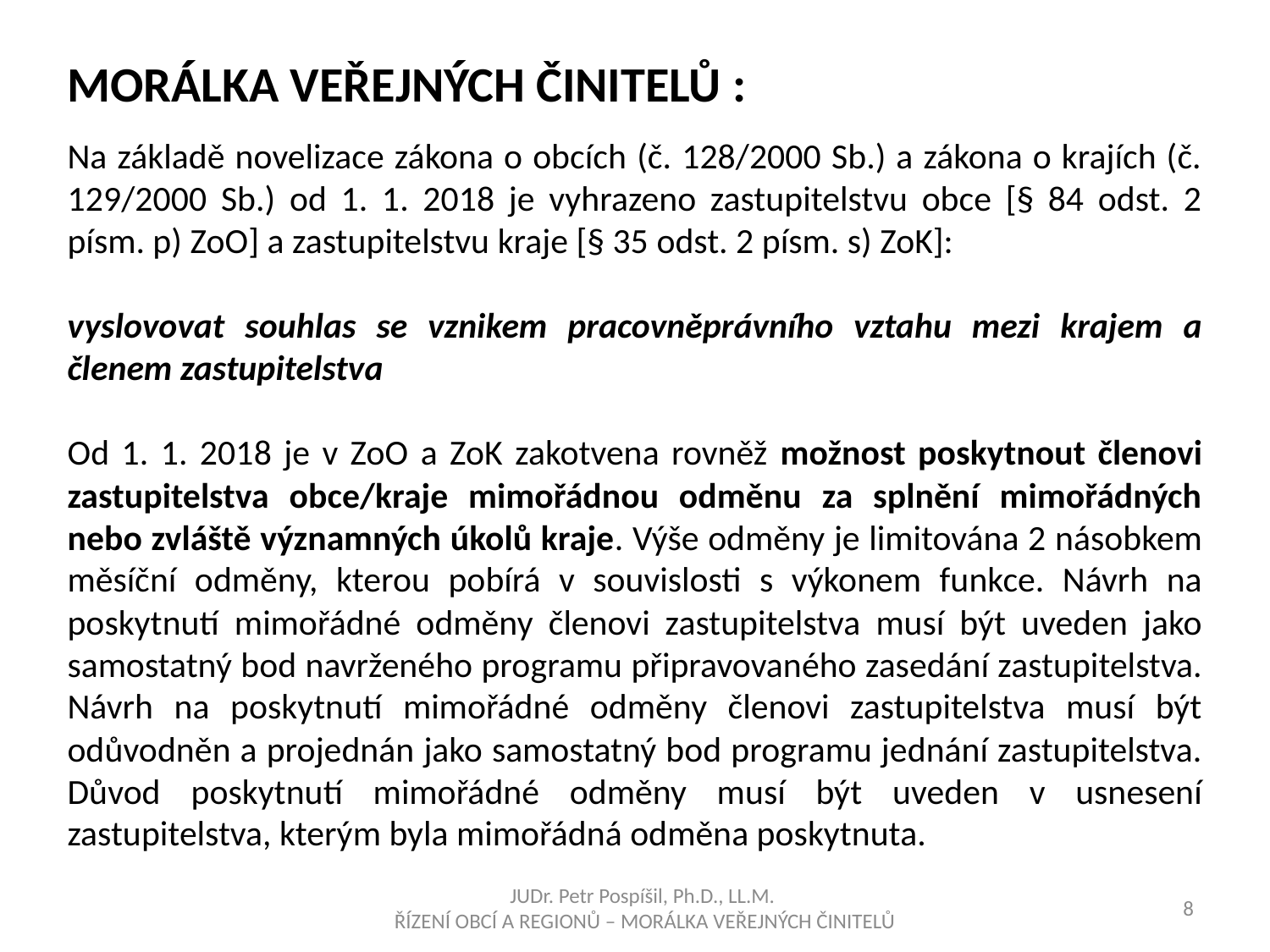

MORÁLKA VEŘEJNÝCH ČINITELŮ :

Na základě novelizace zákona o obcích (č. 128/2000 Sb.) a zákona o krajích (č. 129/2000 Sb.) od 1. 1. 2018 je vyhrazeno zastupitelstvu obce [§ 84 odst. 2 písm. p) ZoO] a zastupitelstvu kraje [§ 35 odst. 2 písm. s) ZoK]:

vyslovovat souhlas se vznikem pracovněprávního vztahu mezi krajem a členem zastupitelstva

Od 1. 1. 2018 je v ZoO a ZoK zakotvena rovněž možnost poskytnout členovi zastupitelstva obce/kraje mimořádnou odměnu za splnění mimořádných nebo zvláště významných úkolů kraje. Výše odměny je limitována 2 násobkem měsíční odměny, kterou pobírá v souvislosti s výkonem funkce. Návrh na poskytnutí mimořádné odměny členovi zastupitelstva musí být uveden jako samostatný bod navrženého programu připravovaného zasedání zastupitelstva. Návrh na poskytnutí mimořádné odměny členovi zastupitelstva musí být odůvodněn a projednán jako samostatný bod programu jednání zastupitelstva. Důvod poskytnutí mimořádné odměny musí být uveden v usnesení zastupitelstva, kterým byla mimořádná odměna poskytnuta.
JUDr. Petr Pospíšil, Ph.D., LL.M.
ŘÍZENÍ OBCÍ A REGIONŮ – MORÁLKA VEŘEJNÝCH ČINITELŮ
8